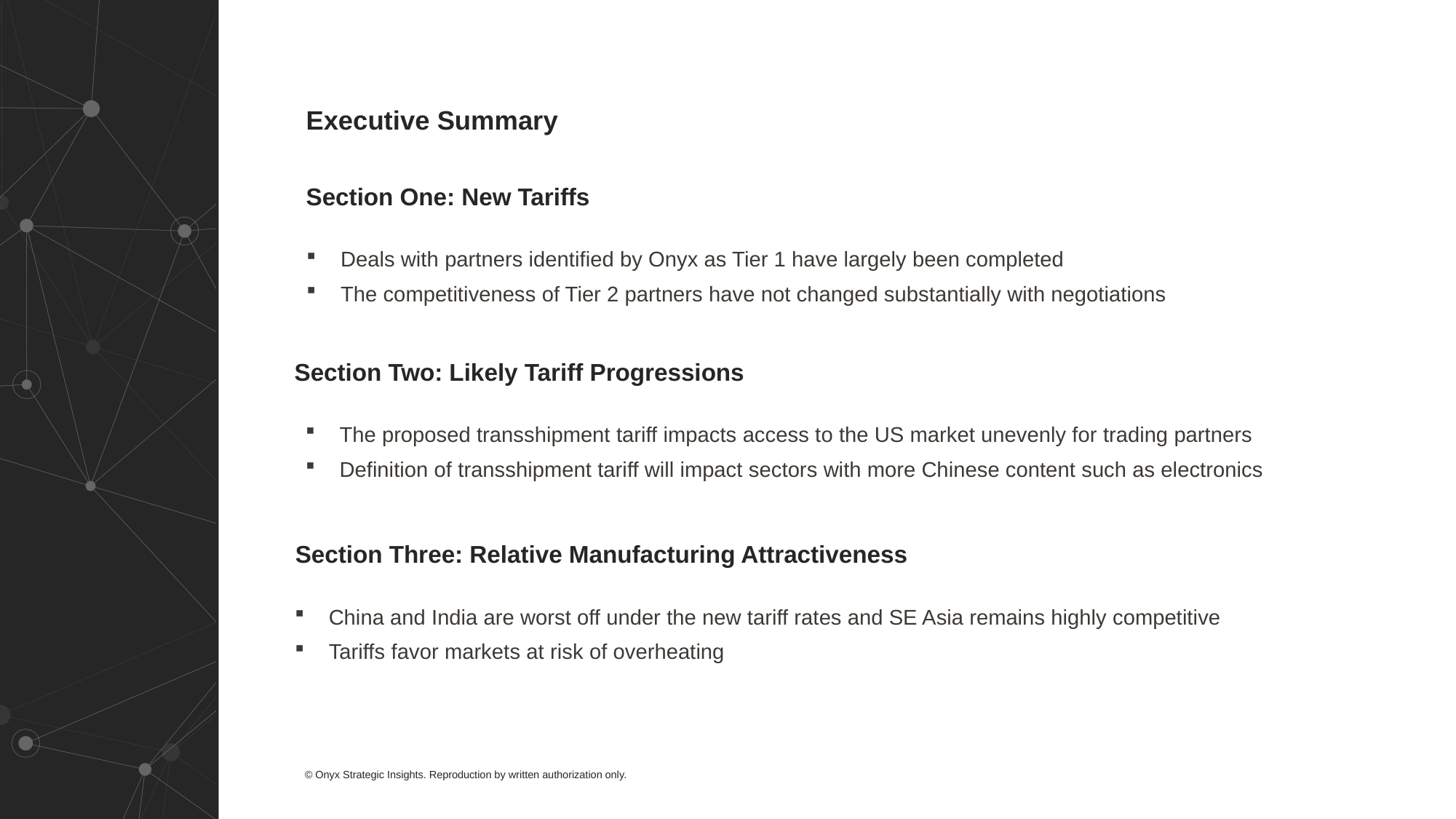

Executive Summary
Section One: New Tariffs
Deals with partners identified by Onyx as Tier 1 have largely been completed
The competitiveness of Tier 2 partners have not changed substantially with negotiations
Section Two: Likely Tariff Progressions
The proposed transshipment tariff impacts access to the US market unevenly for trading partners
Definition of transshipment tariff will impact sectors with more Chinese content such as electronics

Section Three: Relative Manufacturing Attractiveness
China and India are worst off under the new tariff rates and SE Asia remains highly competitive
Tariffs favor markets at risk of overheating